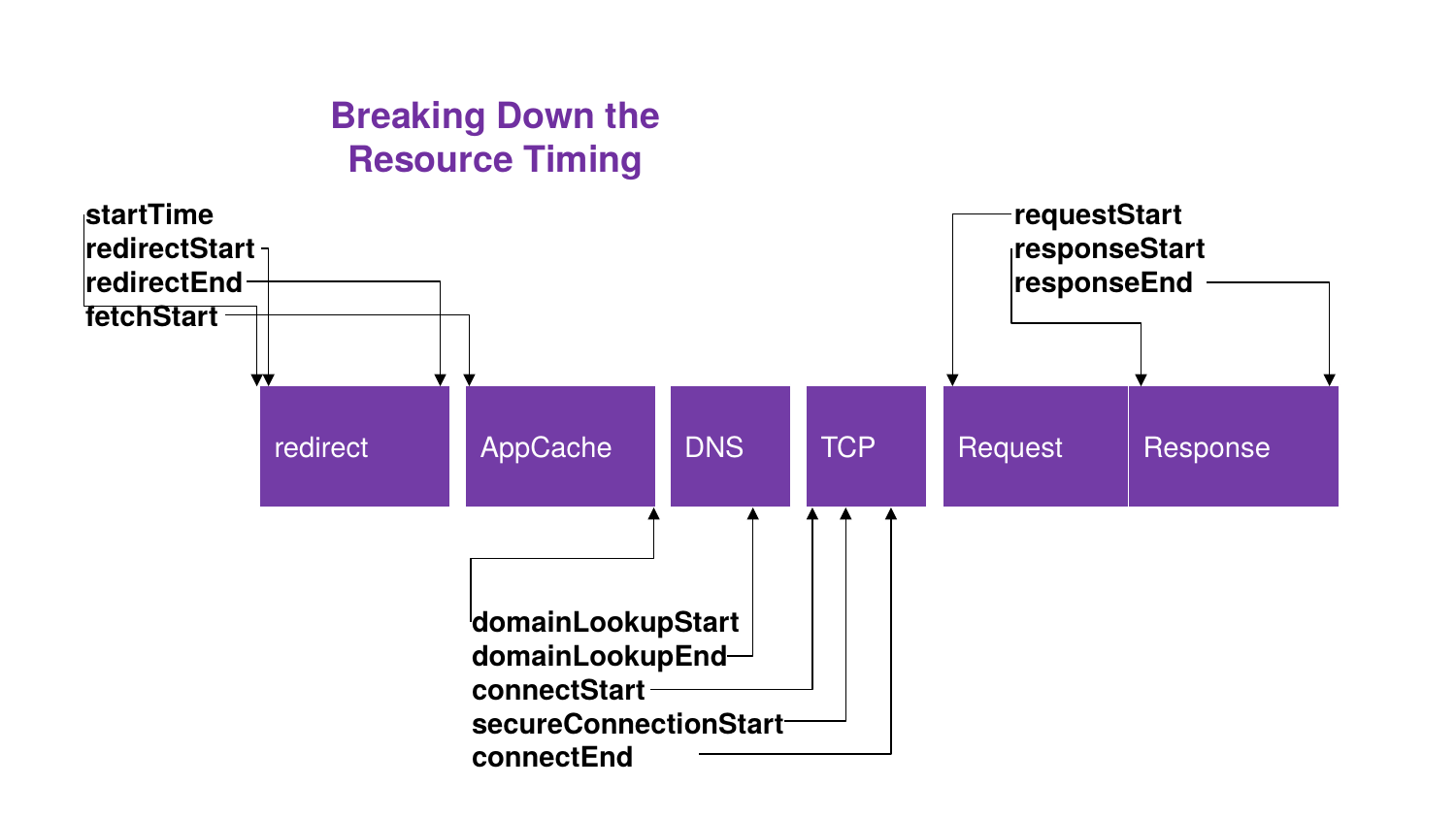

Breaking Down the Resource Timing
startTime
redirectStart
redirectEnd
fetchStart

requestStart
responseStart
responseEnd

redirect
AppCache
DNS
TCP
Request
Response

domainLookupStart
domainLookupEnd
connectStart
secureConnectionStart
connectEnd